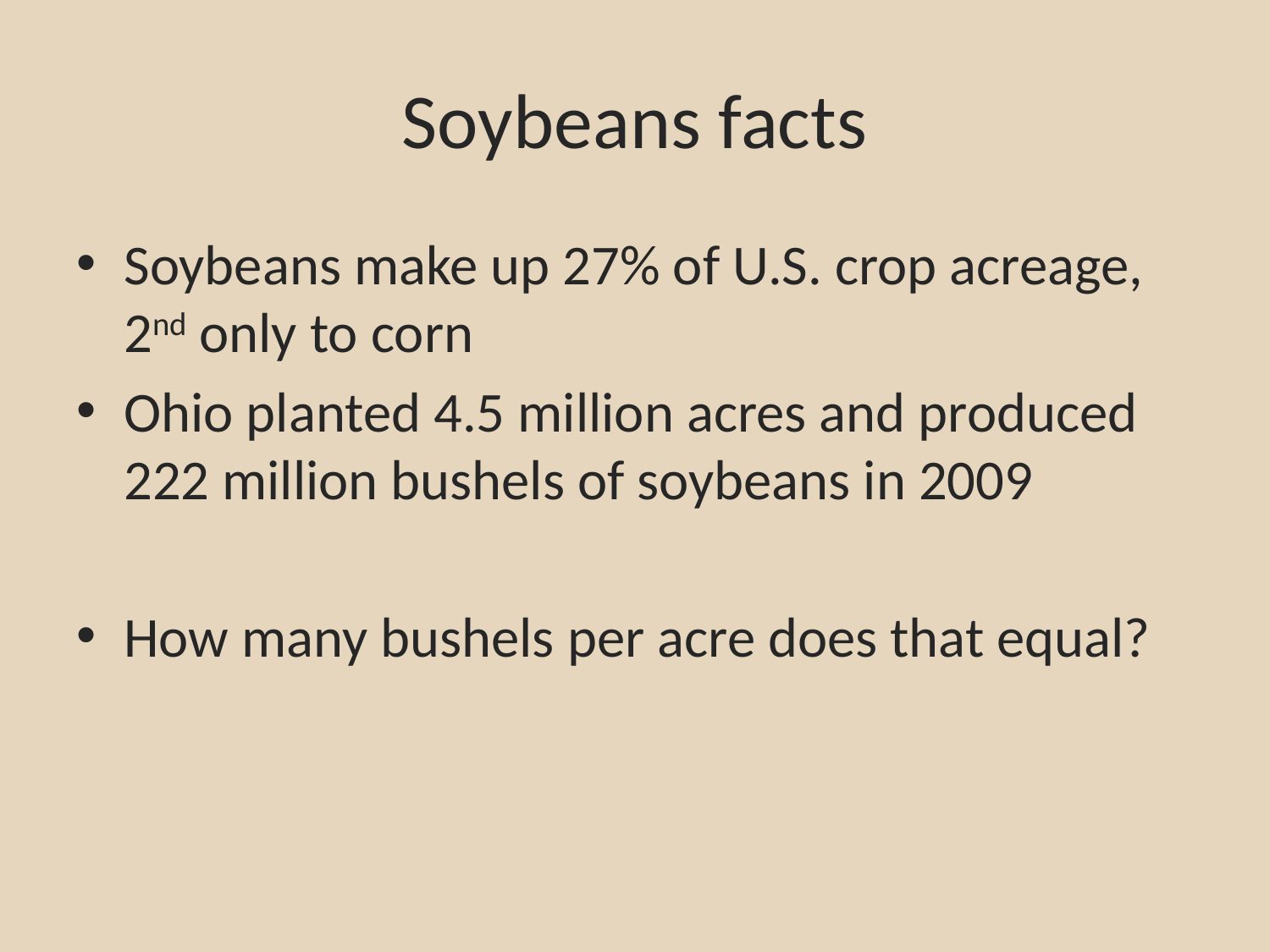

# Soybeans facts
Soybeans make up 27% of U.S. crop acreage, 2nd only to corn
Ohio planted 4.5 million acres and produced 222 million bushels of soybeans in 2009

How many bushels per acre does that equal?